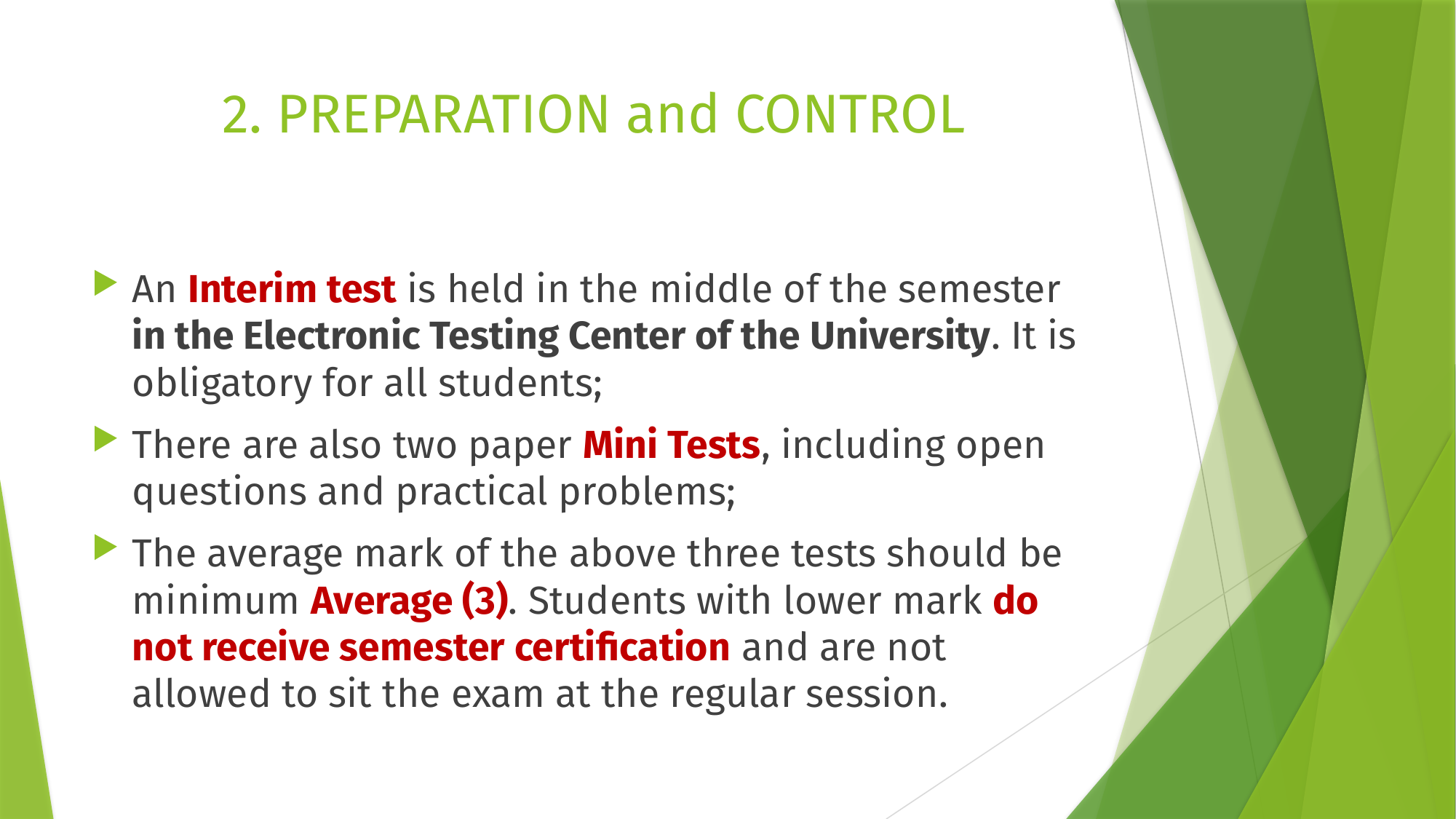

# 2. PREPARATION and CONTROL
An Interim test is held in the middle of the semester in the Electronic Testing Center of the University. It is obligatory for all students;
There are also two paper Mini Tests, including open questions and practical problems;
The average mark of the above three tests should be minimum Average (3). Students with lower mark do not receive semester certification and are not allowed to sit the exam at the regular session.